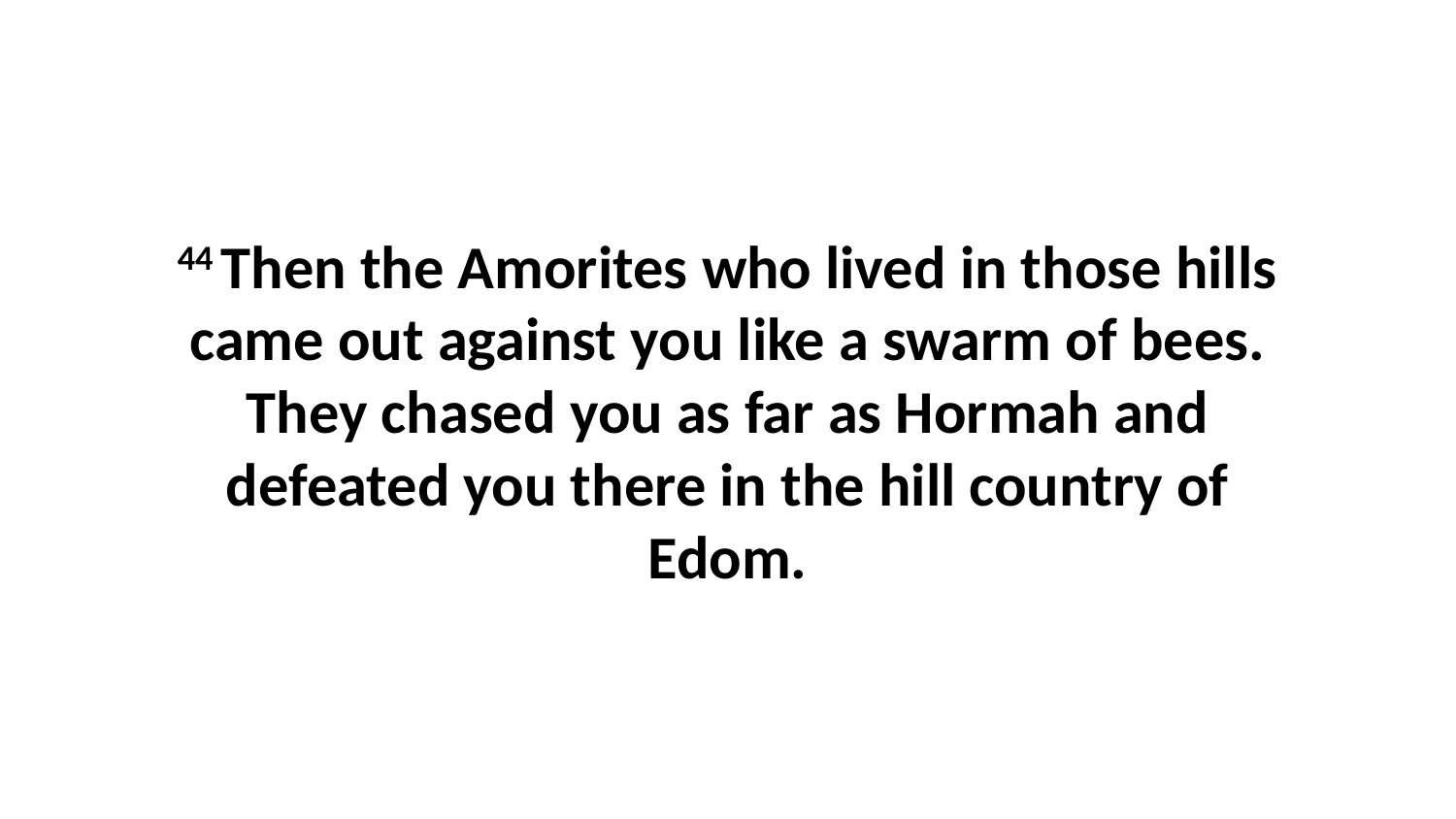

44 Then the Amorites who lived in those hills came out against you like a swarm of bees. They chased you as far as Hormah and defeated you there in the hill country of Edom.